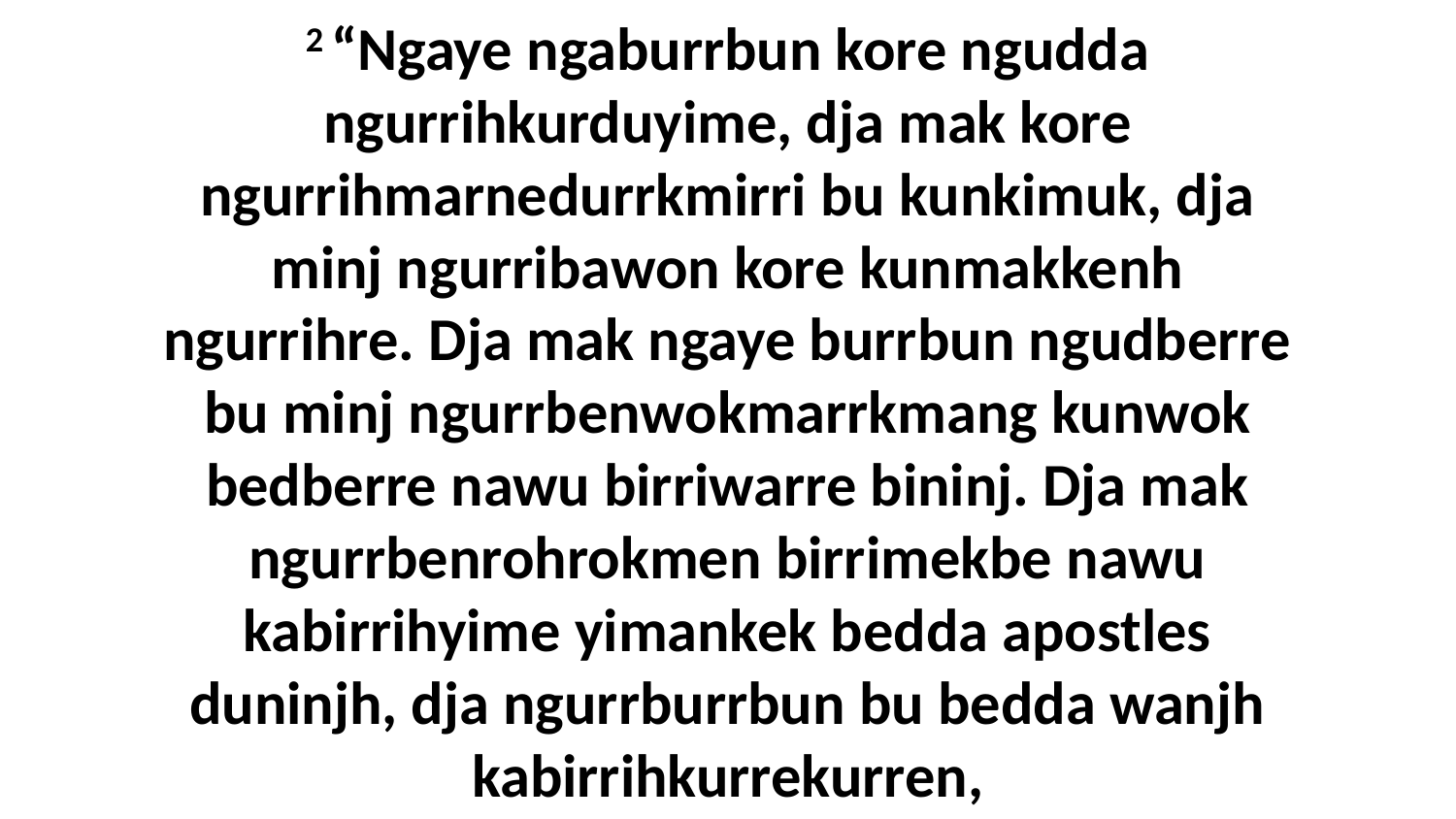

2 “Ngaye ngaburrbun kore ngudda ngurrihkurduyime, dja mak kore ngurrihmarnedurrkmirri bu kunkimuk, dja minj ngurribawon kore kunmakkenh ngurrihre. Dja mak ngaye burrbun ngudberre bu minj ngurrbenwokmarrkmang kunwok bedberre nawu birriwarre bininj. Dja mak ngurrbenrohrokmen birrimekbe nawu kabirrihyime yimankek bedda apostles duninjh, dja ngurrburrbun bu bedda wanjh kabirrihkurrekurren,